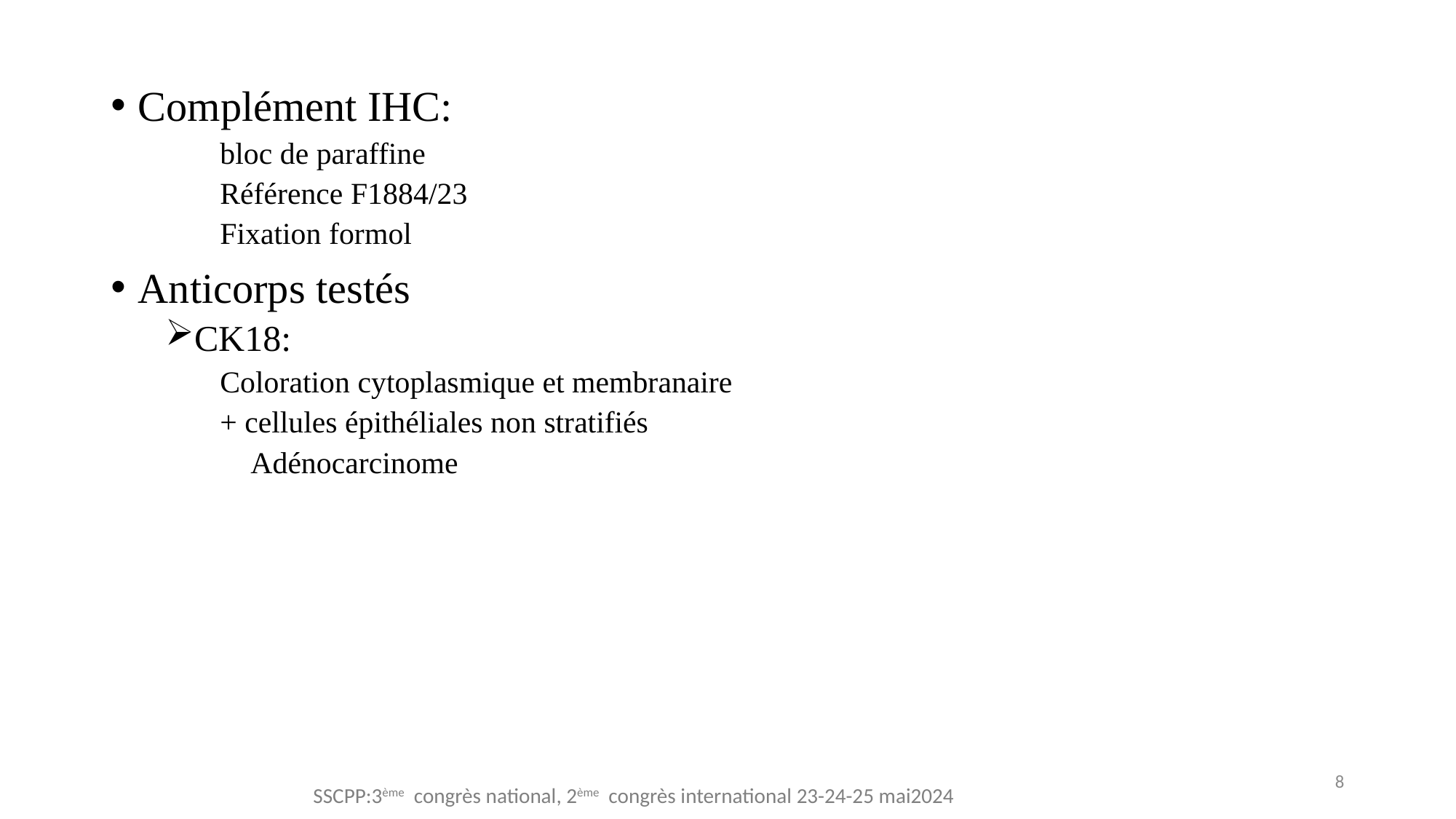

Complément IHC:
bloc de paraffine
Référence F1884/23
Fixation formol
Anticorps testés
CK18:
Coloration cytoplasmique et membranaire
+ cellules épithéliales non stratifiés
    Adénocarcinome

8
SSCPP:3ème  congrès national, 2ème  congrès international 23-24-25 mai2024